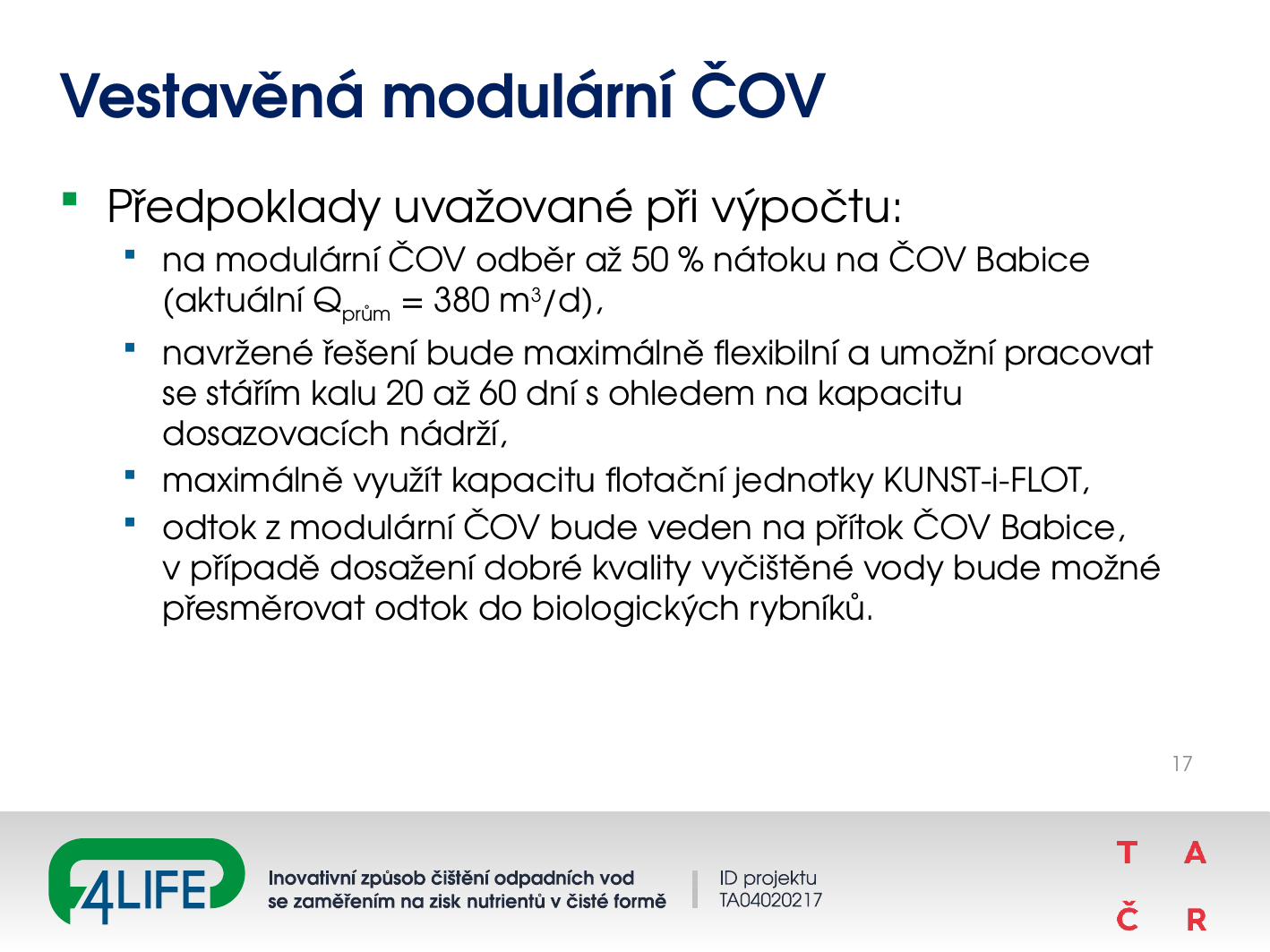

# Vestavěná modulární ČOV
Předpoklady uvažované při výpočtu:
na modulární ČOV odběr až 50 % nátoku na ČOV Babice (aktuální Qprům = 380 m3/d),
navržené řešení bude maximálně flexibilní a umožní pracovat se stářím kalu 20 až 60 dní s ohledem na kapacitu dosazovacích nádrží,
maximálně využít kapacitu flotační jednotky KUNST-i-FLOT,
odtok z modulární ČOV bude veden na přítok ČOV Babice, v případě dosažení dobré kvality vyčištěné vody bude možné přesměrovat odtok do biologických rybníků.

17